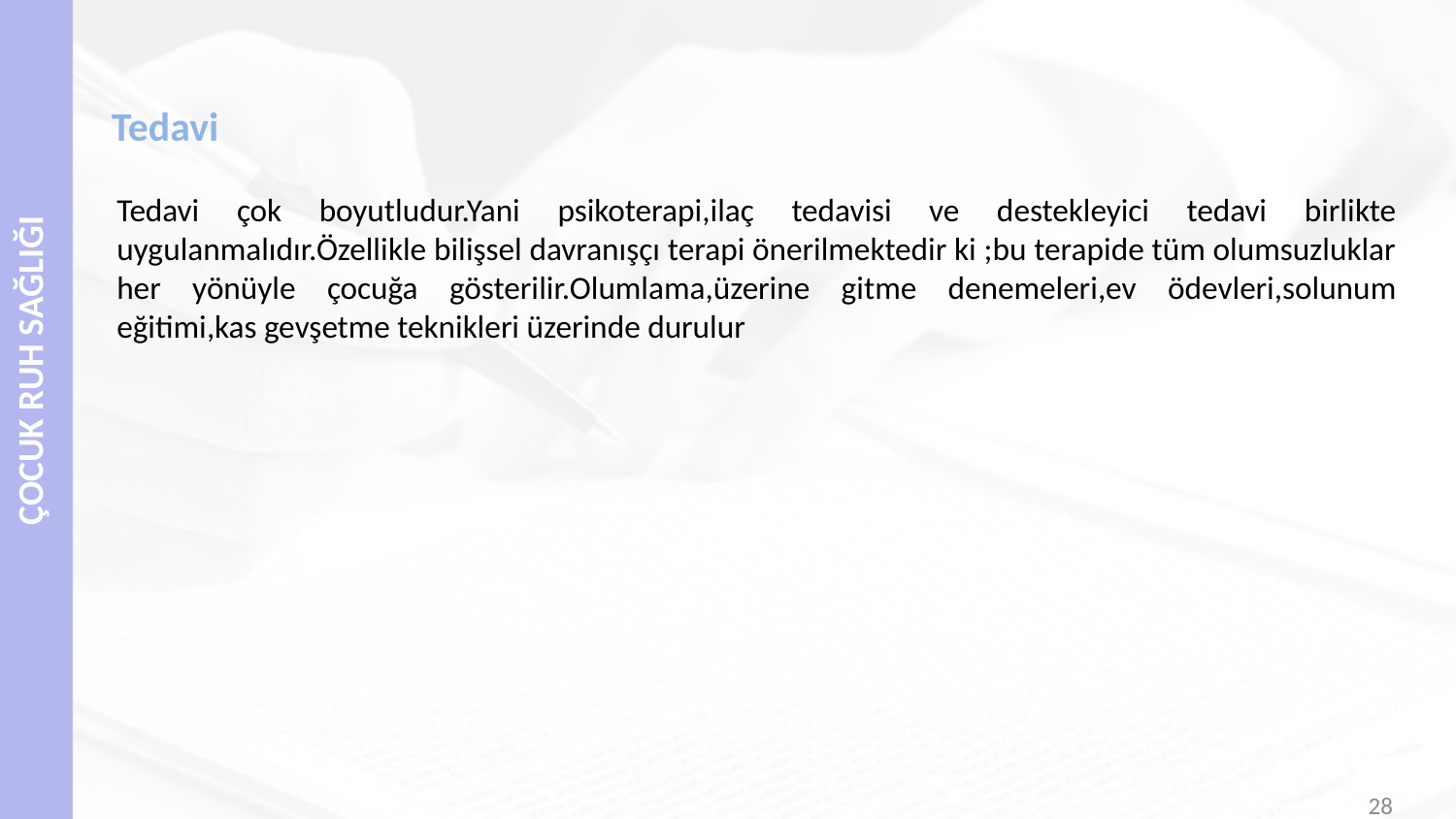

# Tedavi
Tedavi çok boyutludur.Yani psikoterapi,ilaç tedavisi ve destekleyici tedavi birlikte uygulanmalıdır.Özellikle bilişsel davranışçı terapi önerilmektedir ki ;bu terapide tüm olumsuzluklar her yönüyle çocuğa gösterilir.Olumlama,üzerine gitme denemeleri,ev ödevleri,solunum eğitimi,kas gevşetme teknikleri üzerinde durulur